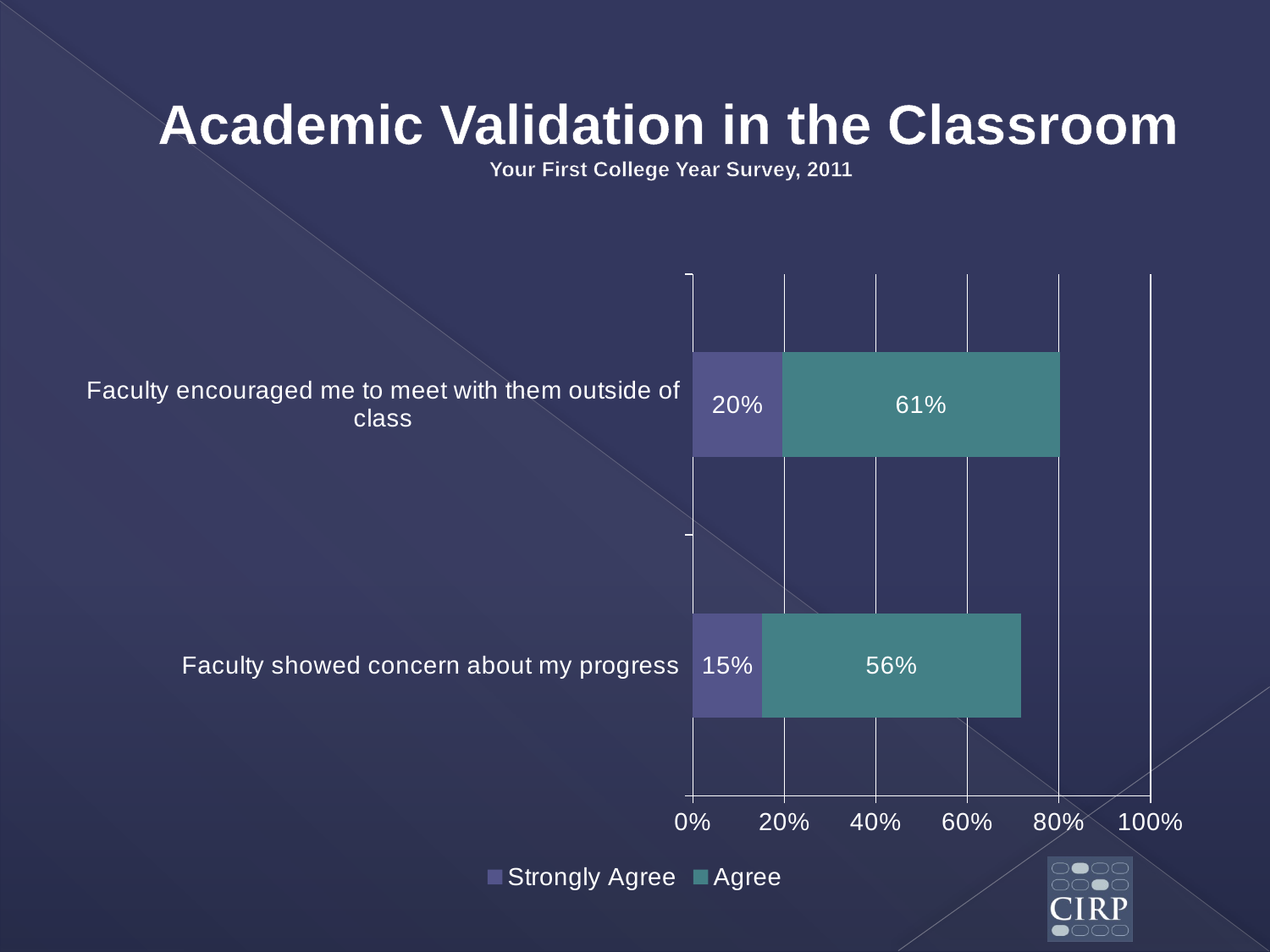

# Academic Validation in the Classroom Your First College Year Survey, 2011

### Chart

| Category | Strongly Agree | Agree |
|---|---|---|
| Faculty showed concern about my progress | 0.15200000000000002 | 0.565 |
| Faculty encouraged me to meet with them outside of class | 0.196 | 0.6060000000000001 |